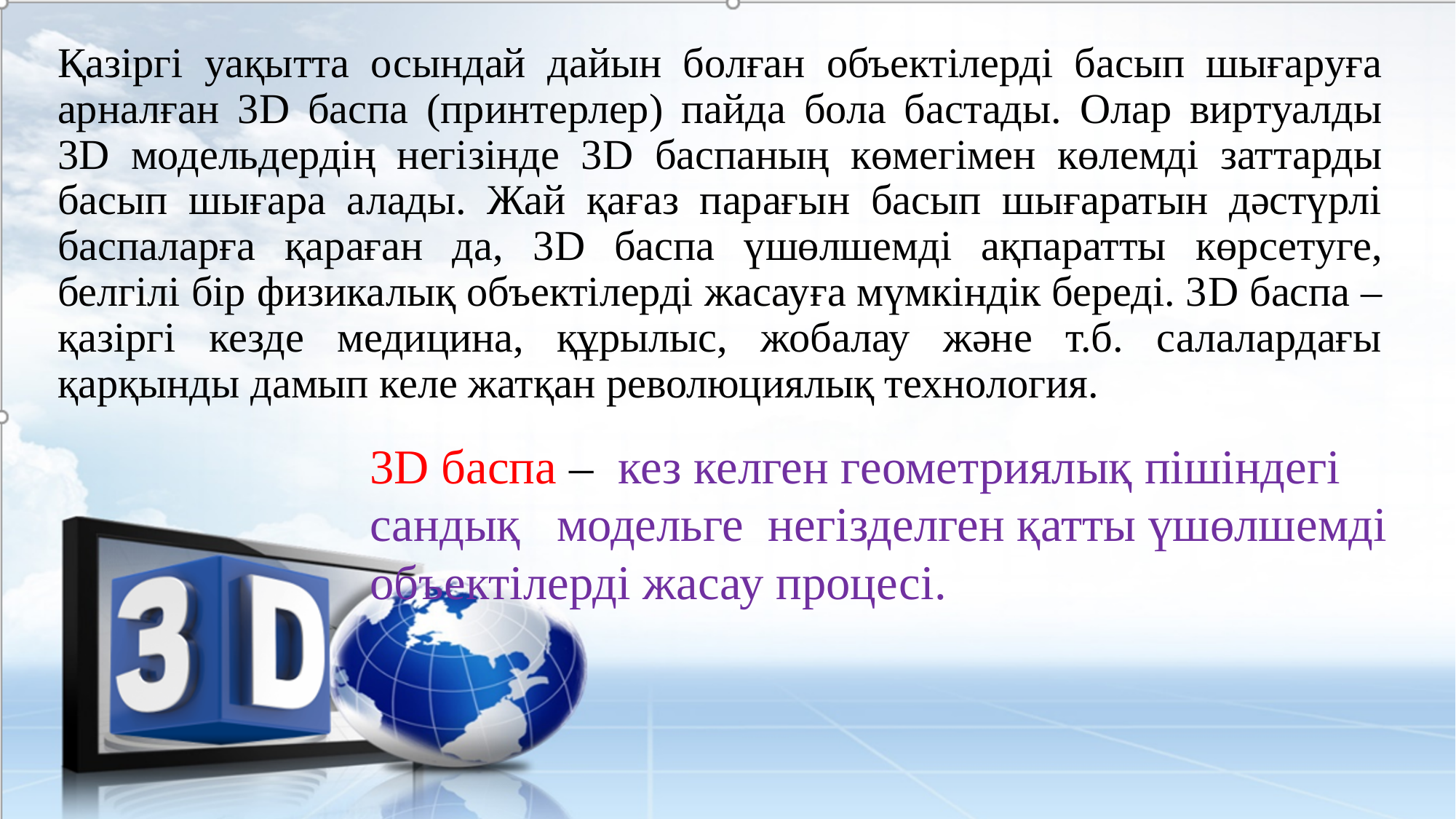

Қазіргі уақытта осындай дайын болған объектілерді басып шығаруға арналған 3D баспа (принтерлер) пайда бола бастады. Олар виртуалды 3D модельдердің негізінде 3D баспаның көмегімен көлемді заттарды басып шығара алады. Жай қағаз парағын басып шығаратын дәстүрлі баспаларға қараған да, 3D баспа үшөлшемді ақпаратты көрсетуге, белгілі бір физикалық объектілерді жасауға мүмкіндік береді. 3D баспа – қазіргі кезде медицина, құрылыс, жобалау және т.б. салалардағы қарқынды дамып келе жатқан революциялық технология.
3­D баспа –  кез келген геометриялық пішіндегі сандық   модельге  негізделген қатты үшөлшемді
объектілерді жасау процесі.